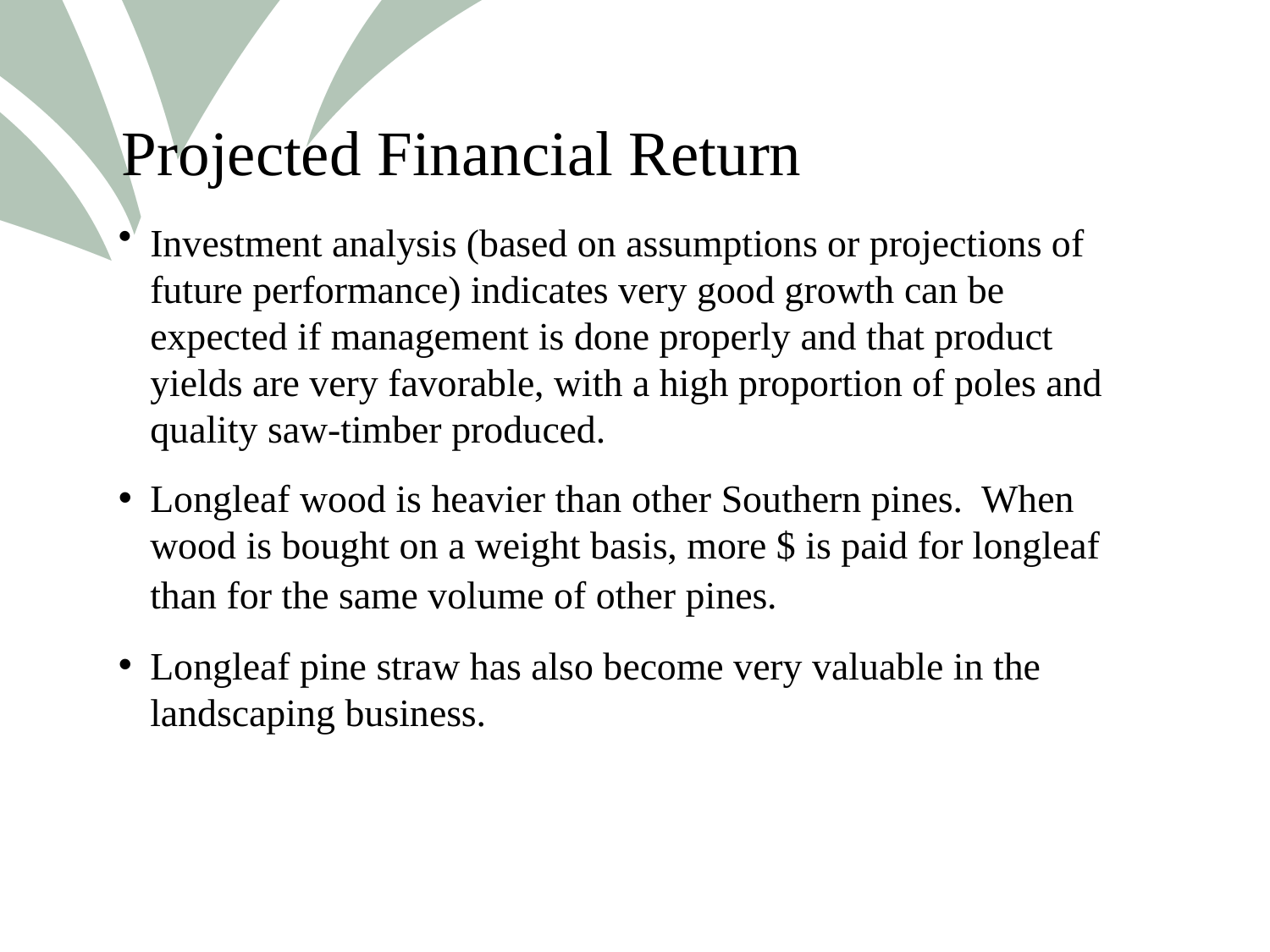

Projected Financial Return
Investment analysis (based on assumptions or projections of future performance) indicates very good growth can be expected if management is done properly and that product yields are very favorable, with a high proportion of poles and quality saw-timber produced.
Longleaf wood is heavier than other Southern pines.  When wood is bought on a weight basis, more $ is paid for longleaf than for the same volume of other pines.
Longleaf pine straw has also become very valuable in the landscaping business.